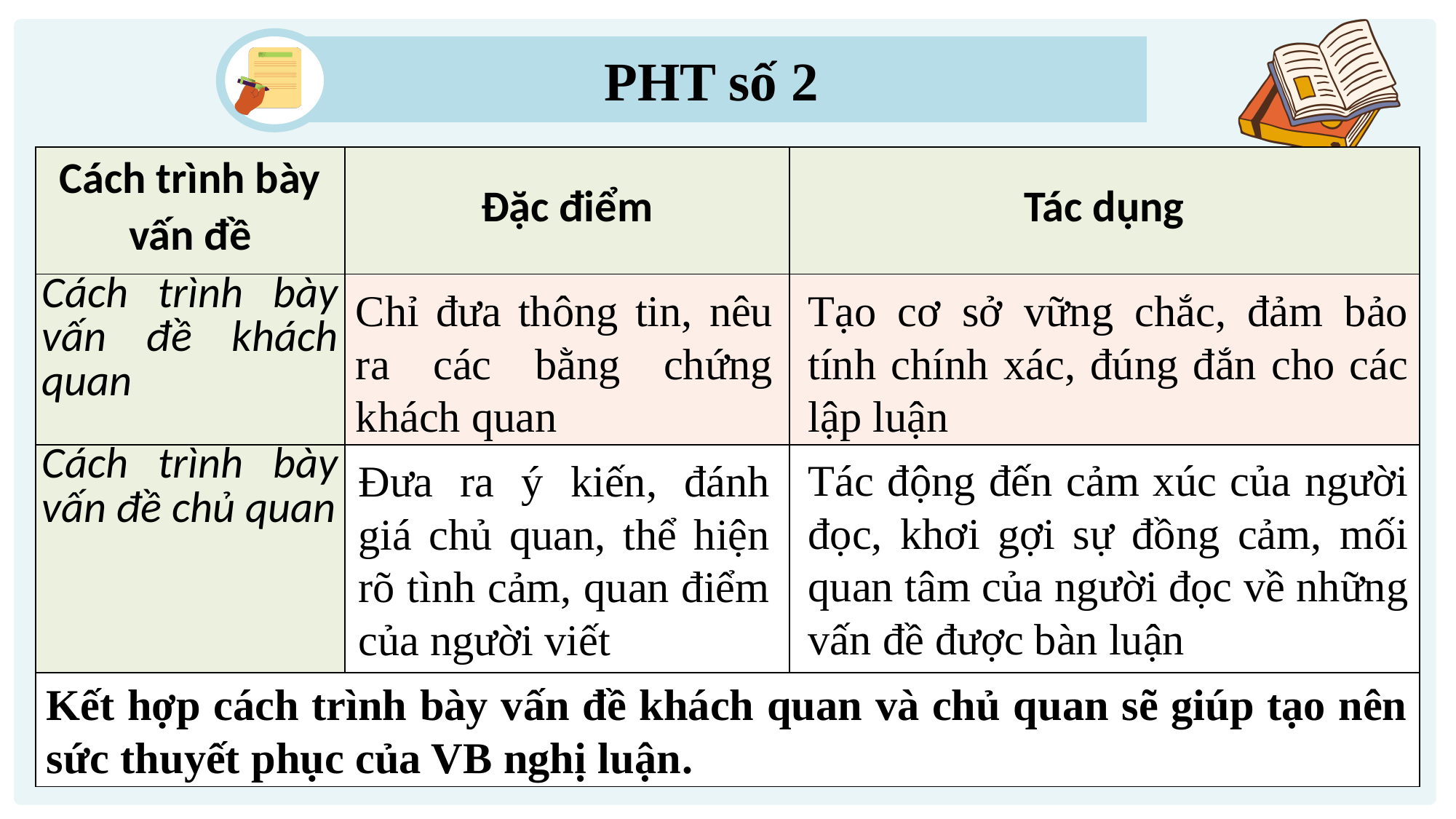

PHT số 2
| Cách trình bày vấn đề | Đặc điểm | Tác dụng |
| --- | --- | --- |
| Cách trình bày vấn đề khách quan |  |  |
| Cách trình bày vấn đề chủ quan |  |  |
|  |  |  |
Chỉ đưa thông tin, nêu ra các bằng chứng khách quan
Tạo cơ sở vững chắc, đảm bảo tính chính xác, đúng đắn cho các lập luận
Tác động đến cảm xúc của người đọc, khơi gợi sự đồng cảm, mối quan tâm của người đọc về những vấn đề được bàn luận
Đưa ra ý kiến, đánh giá chủ quan, thể hiện rõ tình cảm, quan điểm của người viết
Kết hợp cách trình bày vấn đề khách quan và chủ quan sẽ giúp tạo nên sức thuyết phục của VB nghị luận.